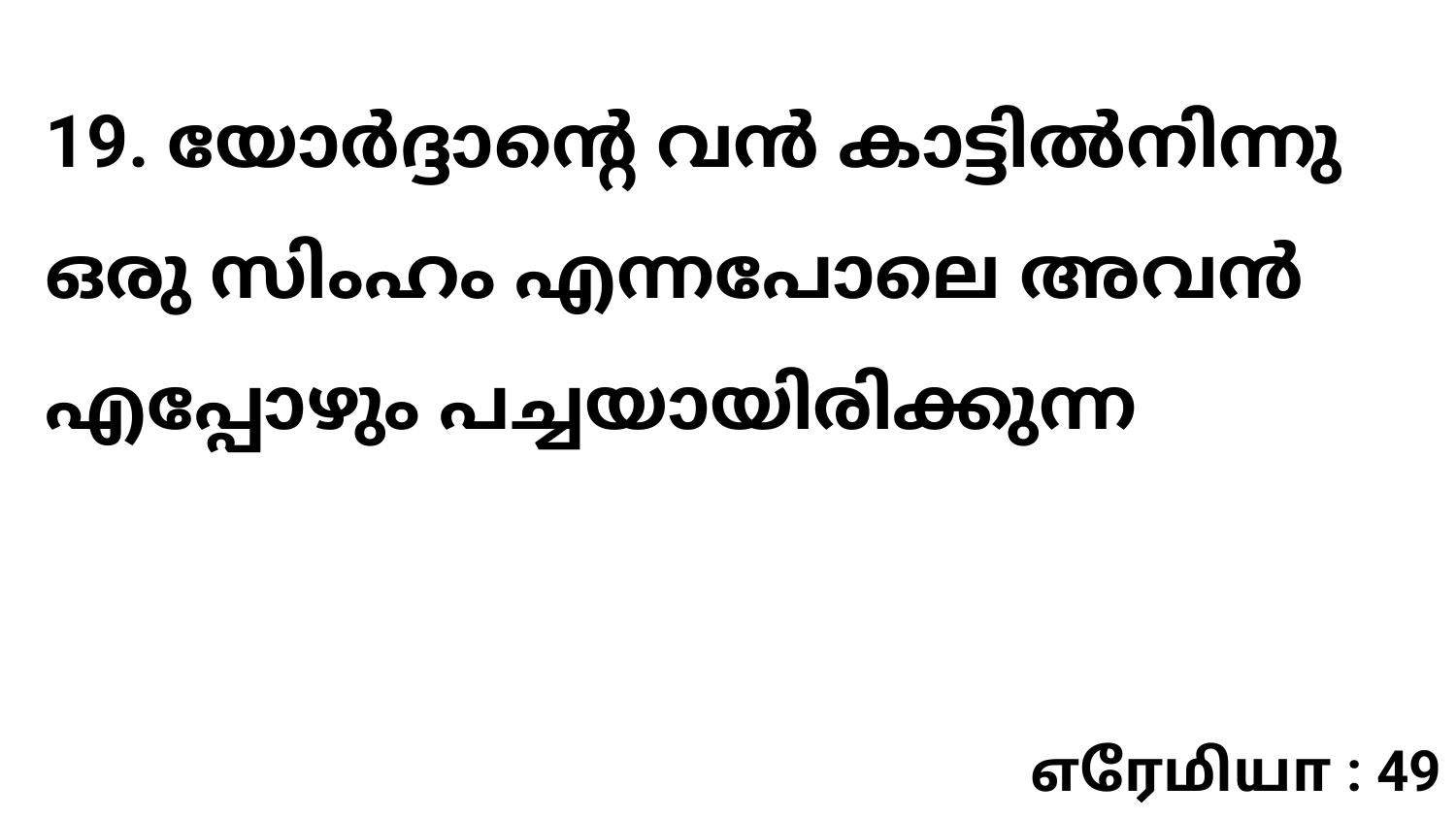

19. യോർദ്ദാന്റെ വൻ കാട്ടിൽനിന്നു ഒരു സിംഹം എന്നപോലെ അവൻ എപ്പോഴും പച്ചയായിരിക്കുന്ന
எரேமியா : 49